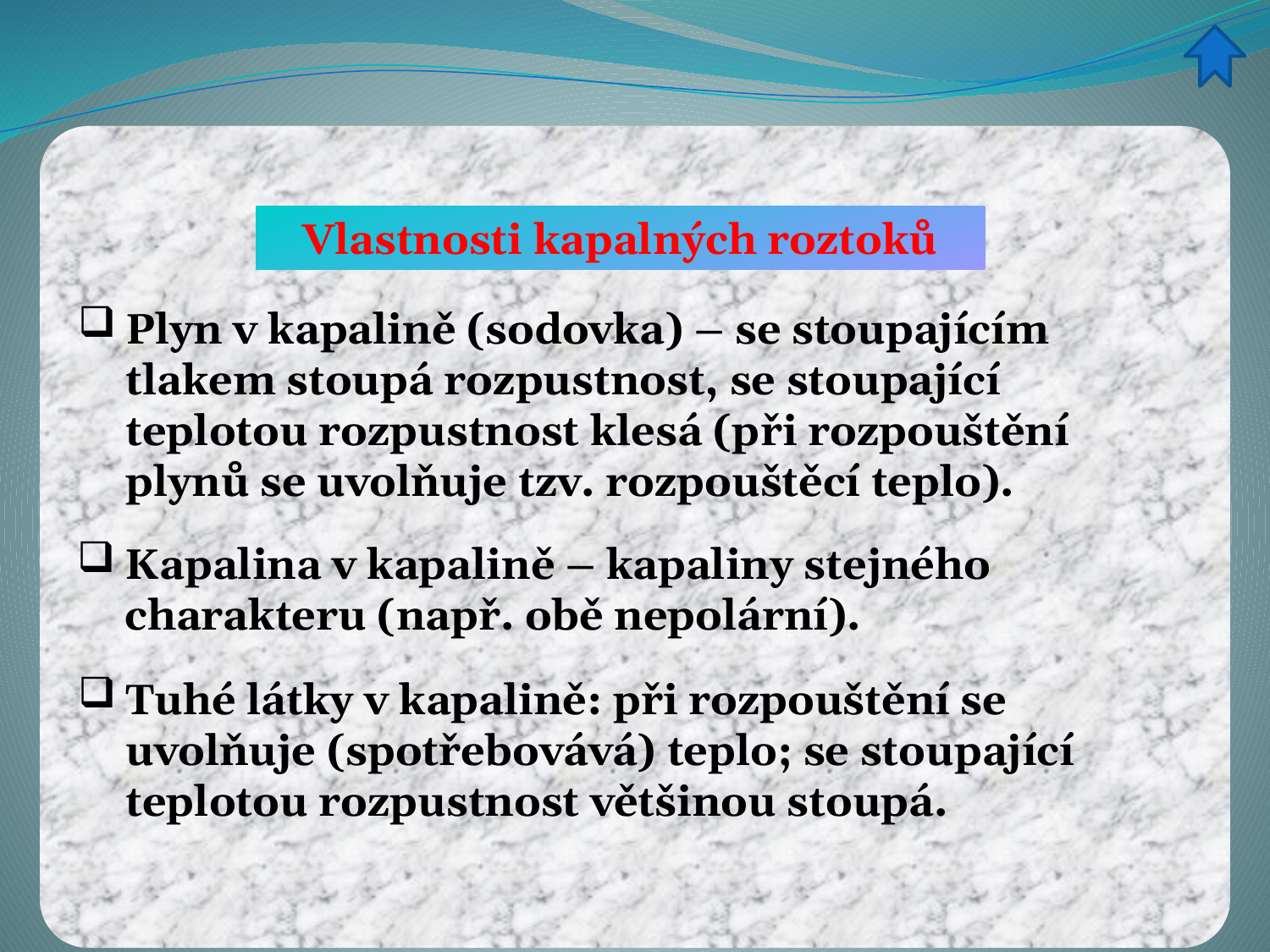

Vlastnosti kapalných roztoků
Plyn v kapalině (sodovka) – se stoupajícím tlakem stoupá rozpustnost, se stoupající teplotou rozpustnost klesá (při rozpouštění plynů se uvolňuje tzv. rozpouštěcí teplo).
Kapalina v kapalině – kapaliny stejného charakteru (např. obě nepolární).
Tuhé látky v kapalině: při rozpouštění se uvolňuje (spotřebovává) teplo; se stoupající teplotou rozpustnost většinou stoupá.